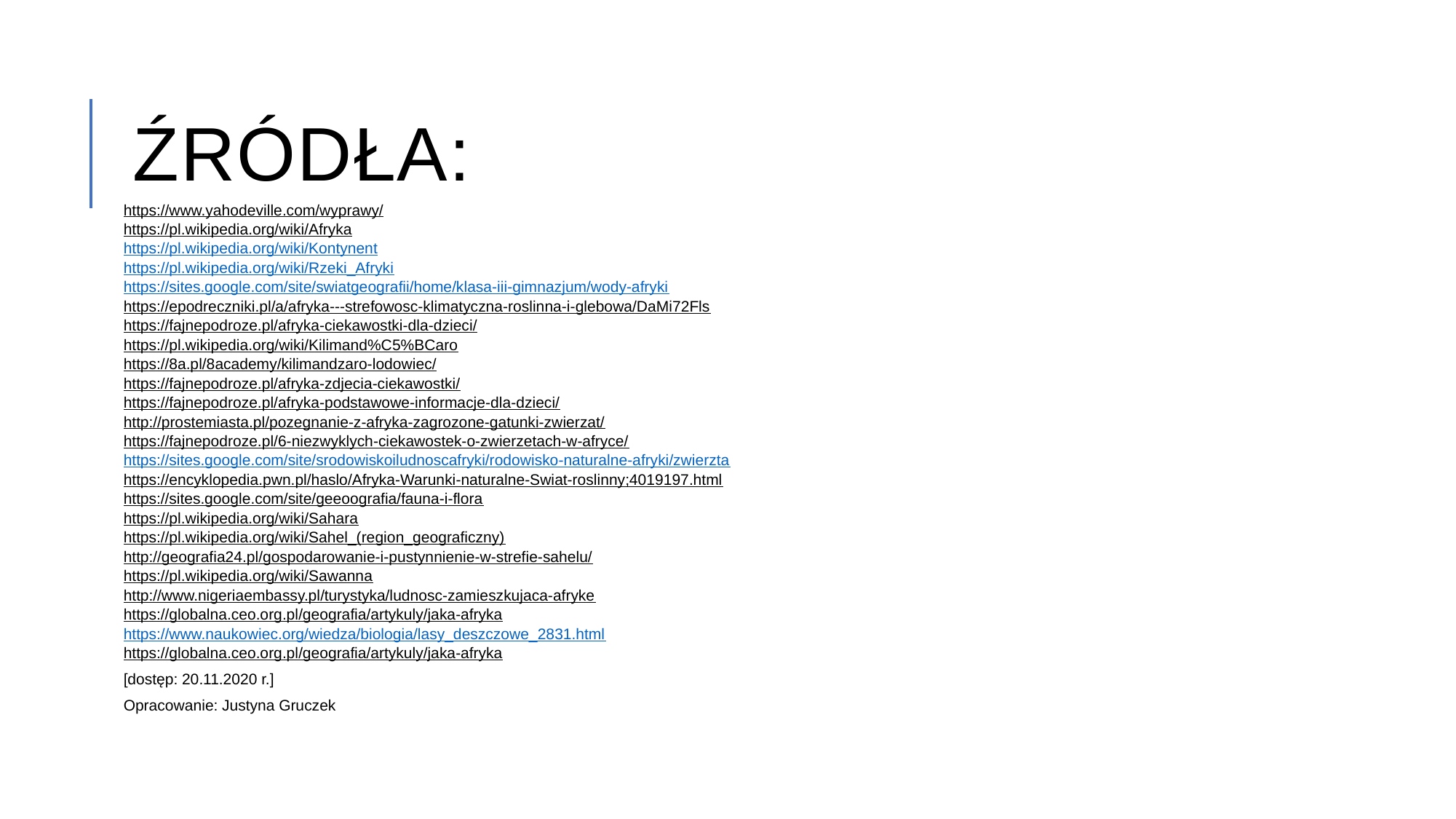

# Źródła:
https://www.yahodeville.com/wyprawy/
https://pl.wikipedia.org/wiki/Afryka
https://pl.wikipedia.org/wiki/Kontynent
https://pl.wikipedia.org/wiki/Rzeki_Afryki
https://sites.google.com/site/swiatgeografii/home/klasa-iii-gimnazjum/wody-afryki
https://epodreczniki.pl/a/afryka---strefowosc-klimatyczna-roslinna-i-glebowa/DaMi72Fls
https://fajnepodroze.pl/afryka-ciekawostki-dla-dzieci/
https://pl.wikipedia.org/wiki/Kilimand%C5%BCaro
https://8a.pl/8academy/kilimandzaro-lodowiec/
https://fajnepodroze.pl/afryka-zdjecia-ciekawostki/
https://fajnepodroze.pl/afryka-podstawowe-informacje-dla-dzieci/
http://prostemiasta.pl/pozegnanie-z-afryka-zagrozone-gatunki-zwierzat/
https://fajnepodroze.pl/6-niezwyklych-ciekawostek-o-zwierzetach-w-afryce/
https://sites.google.com/site/srodowiskoiludnoscafryki/rodowisko-naturalne-afryki/zwierzta
https://encyklopedia.pwn.pl/haslo/Afryka-Warunki-naturalne-Swiat-roslinny;4019197.html
https://sites.google.com/site/geeoografia/fauna-i-flora
https://pl.wikipedia.org/wiki/Sahara
https://pl.wikipedia.org/wiki/Sahel_(region_geograficzny)
http://geografia24.pl/gospodarowanie-i-pustynnienie-w-strefie-sahelu/
https://pl.wikipedia.org/wiki/Sawanna
http://www.nigeriaembassy.pl/turystyka/ludnosc-zamieszkujaca-afryke
https://globalna.ceo.org.pl/geografia/artykuly/jaka-afryka
https://www.naukowiec.org/wiedza/biologia/lasy_deszczowe_2831.html
https://globalna.ceo.org.pl/geografia/artykuly/jaka-afryka
[dostęp: 20.11.2020 r.]
Opracowanie: Justyna Gruczek